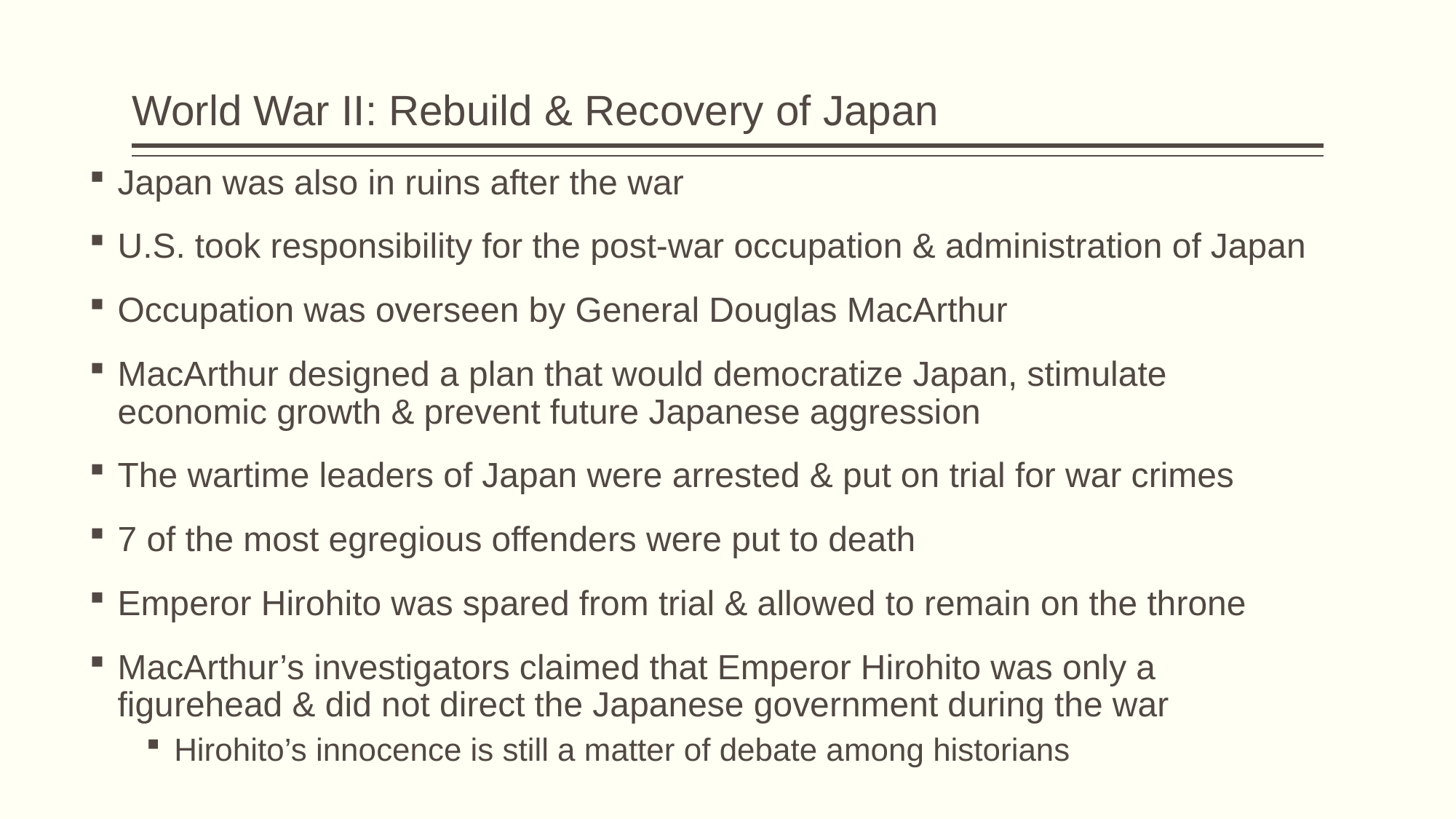

# World War II: Rebuild & Recovery of Japan
Japan was also in ruins after the war
U.S. took responsibility for the post-war occupation & administration of Japan
Occupation was overseen by General Douglas MacArthur
MacArthur designed a plan that would democratize Japan, stimulate economic growth & prevent future Japanese aggression
The wartime leaders of Japan were arrested & put on trial for war crimes
7 of the most egregious offenders were put to death
Emperor Hirohito was spared from trial & allowed to remain on the throne
MacArthur’s investigators claimed that Emperor Hirohito was only a figurehead & did not direct the Japanese government during the war
Hirohito’s innocence is still a matter of debate among historians